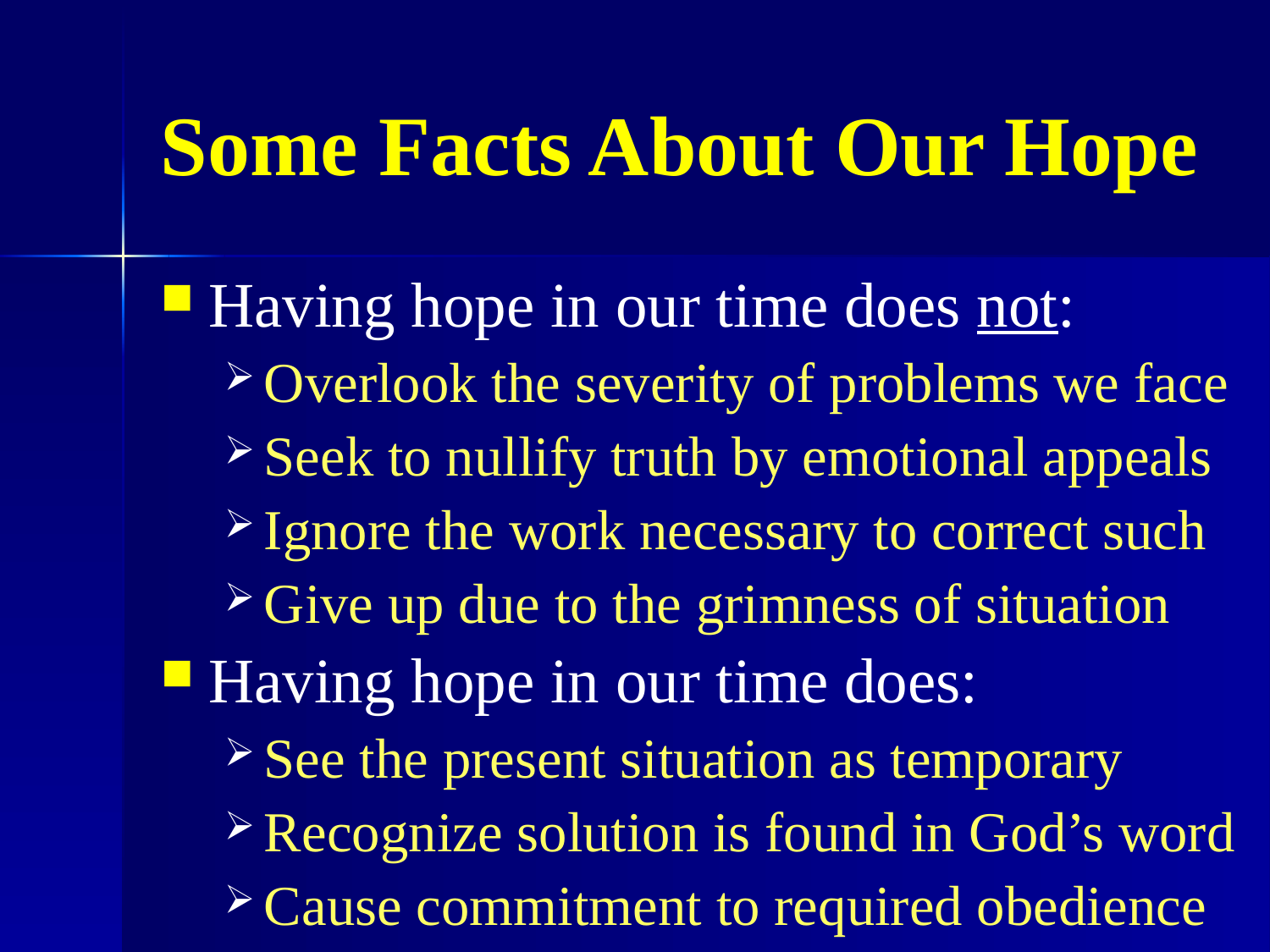

# Some Facts About Our Hope
Having hope in our time does not:
Overlook the severity of problems we face
Seek to nullify truth by emotional appeals
Ignore the work necessary to correct such
Give up due to the grimness of situation
Having hope in our time does:
See the present situation as temporary
Recognize solution is found in God’s word
Cause commitment to required obedience